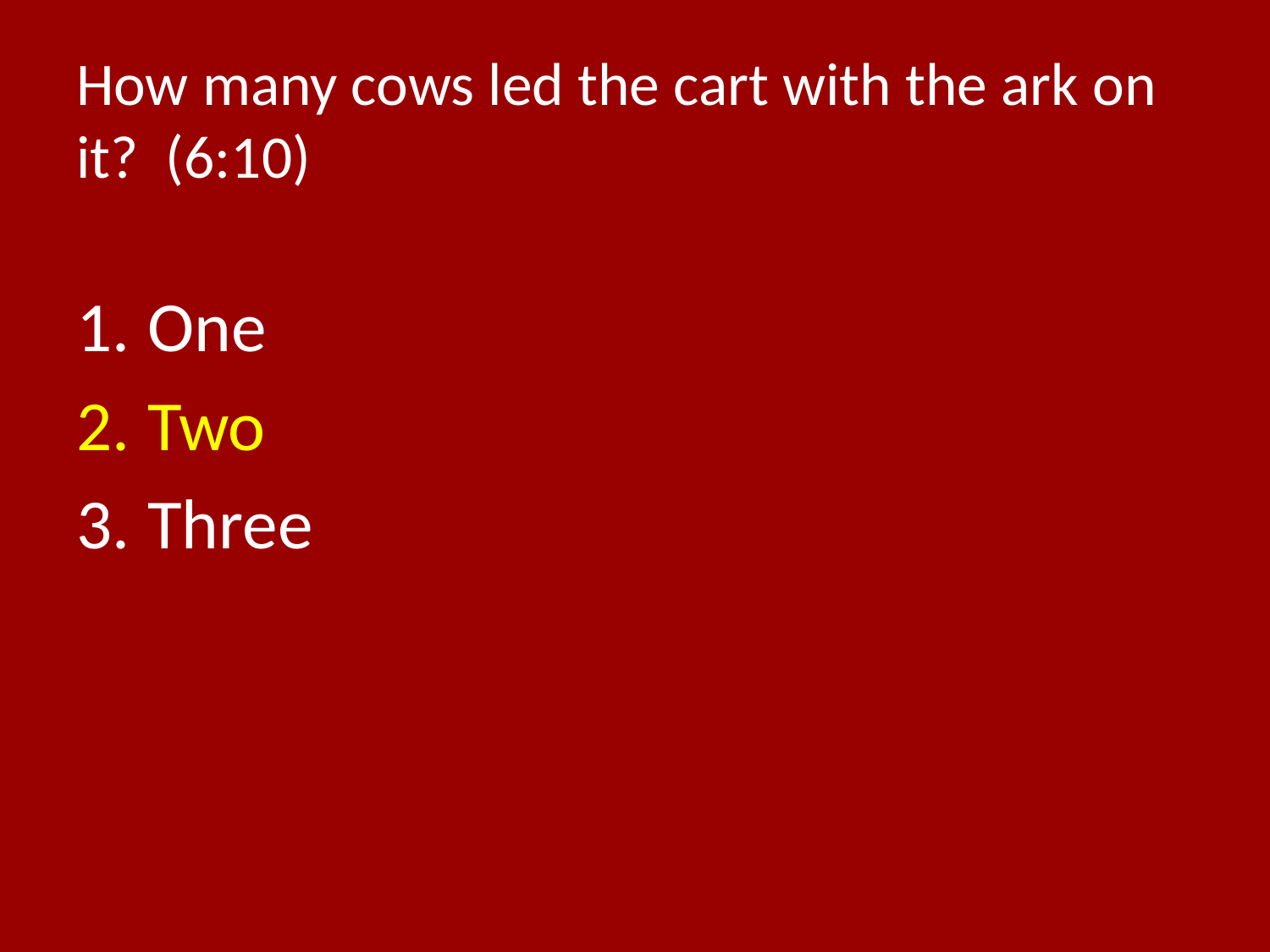

# How many cows led the cart with the ark on it?  (6:10)
One
Two
Three